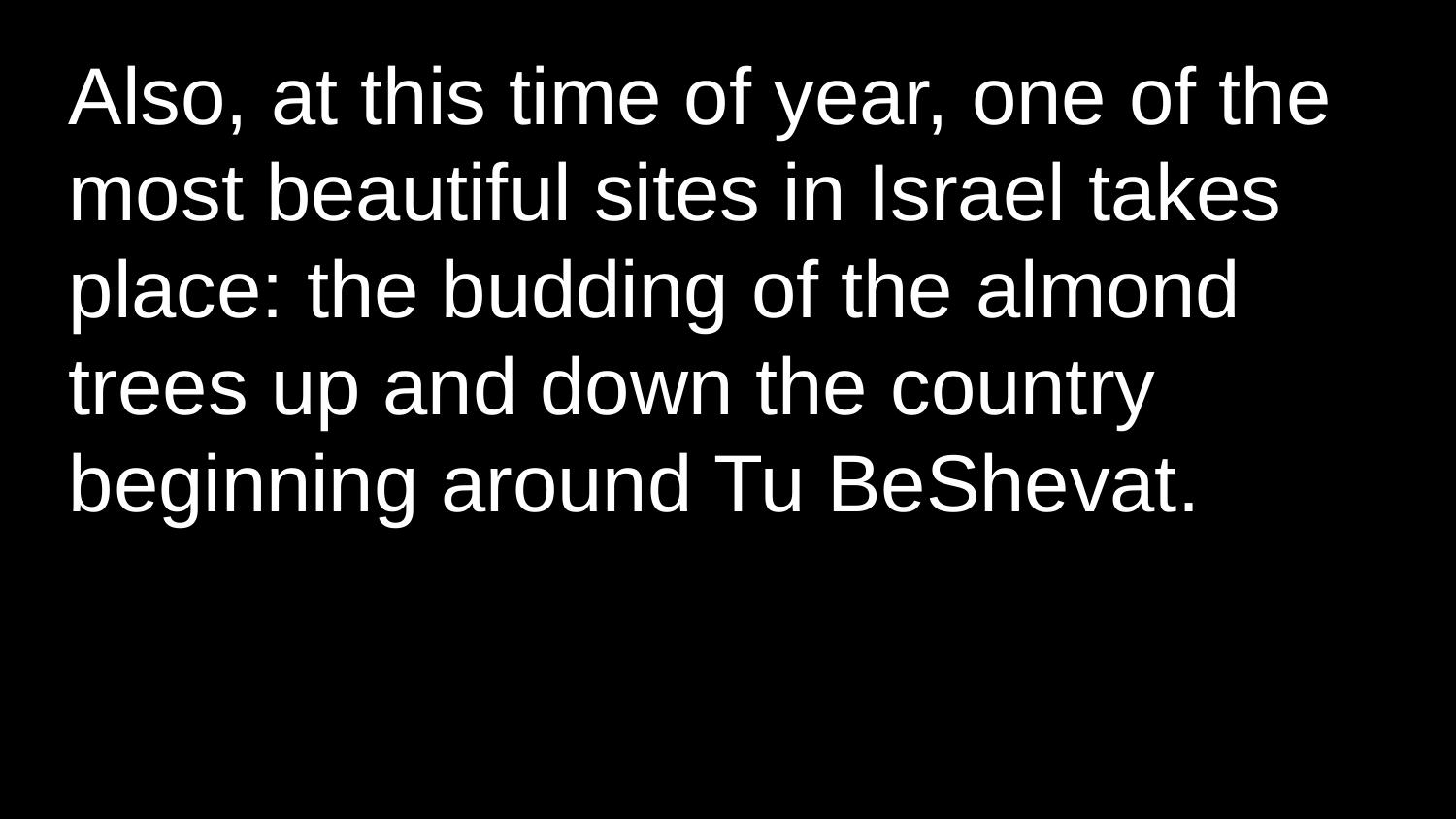

Also, at this time of year, one of the most beautiful sites in Israel takes place: the budding of the almond trees up and down the country beginning around Tu BeShevat.